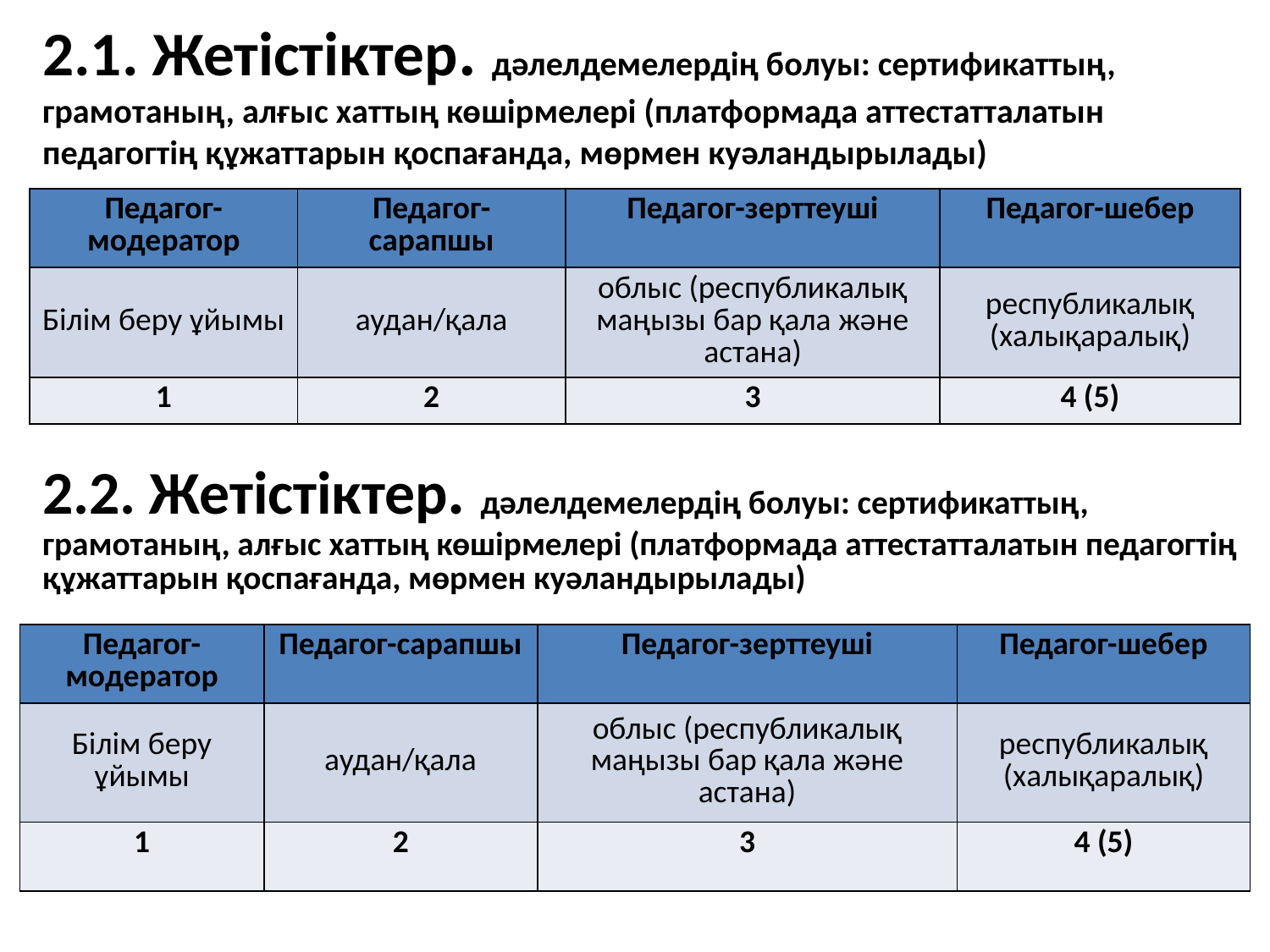

# 2.1. Жетістіктер. дәлелдемелердің болуы: сертификаттың, грамотаның, алғыс хаттың көшірмелері (платформада аттестатталатын педагогтің құжаттарын қоспағанда, мөрмен куәландырылады)
| Педагог-модератор | Педагог-сарапшы | Педагог-зерттеуші | Педагог-шебер |
| --- | --- | --- | --- |
| Білім беру ұйымы | аудан/қала | облыс (республикалық маңызы бар қала және астана) | республикалық (халықаралық) |
| 1 | 2 | 3 | 4 (5) |
2.2. Жетістіктер. дәлелдемелердің болуы: сертификаттың, грамотаның, алғыс хаттың көшірмелері (платформада аттестатталатын педагогтің құжаттарын қоспағанда, мөрмен куәландырылады)
| Педагог-модератор | Педагог-сарапшы | Педагог-зерттеуші | Педагог-шебер |
| --- | --- | --- | --- |
| Білім беру ұйымы | аудан/қала | облыс (республикалық маңызы бар қала және астана) | республикалық (халықаралық) |
| 1 | 2 | 3 | 4 (5) |